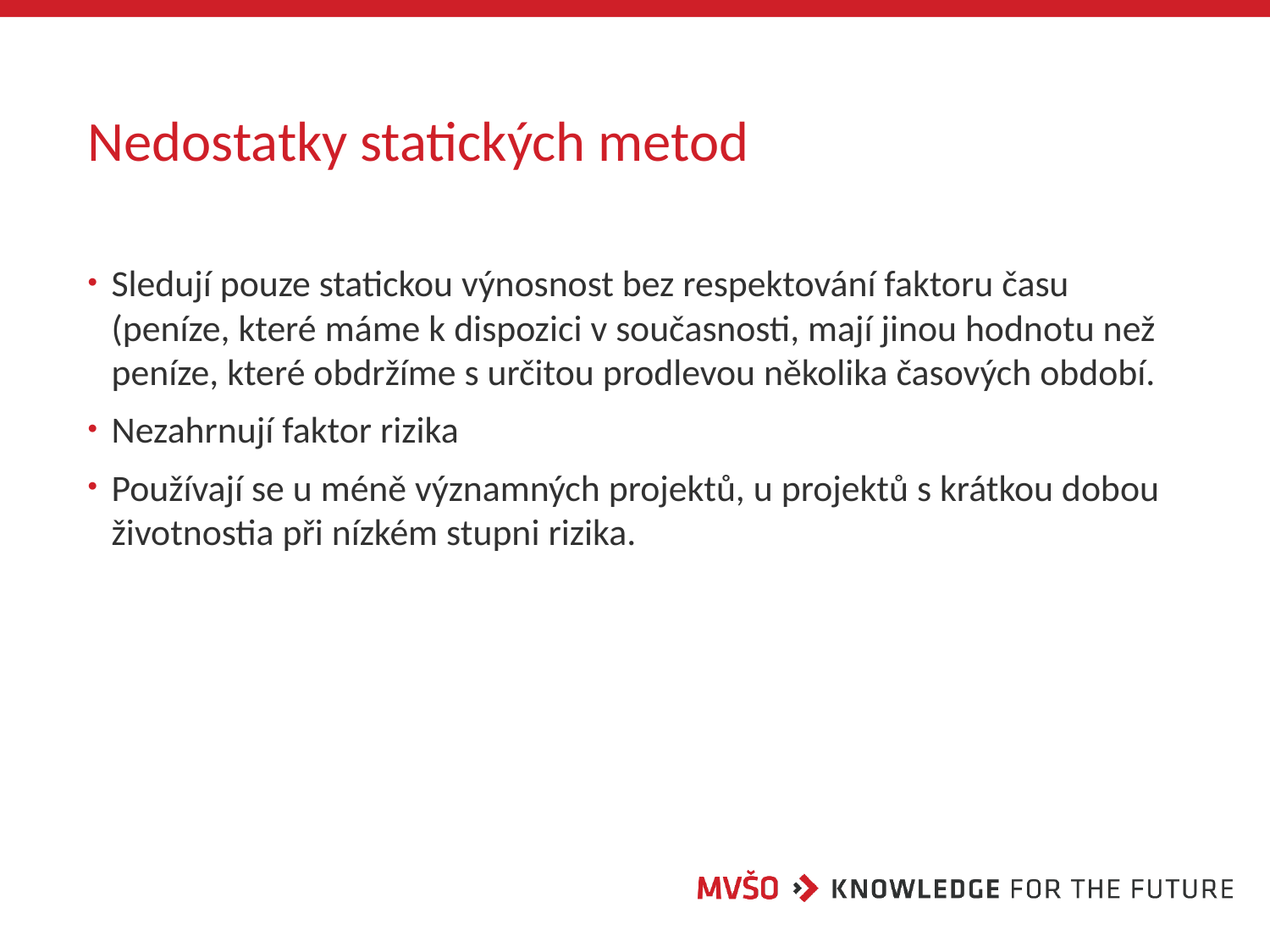

# Nedostatky statických metod
Sledují pouze statickou výnosnost bez respektování faktoru času (peníze, které máme k dispozici v současnosti, mají jinou hodnotu než peníze, které obdržíme s určitou prodlevou několika časových období.
Nezahrnují faktor rizika
Používají se u méně významných projektů, u projektů s krátkou dobou životnostia při nízkém stupni rizika.